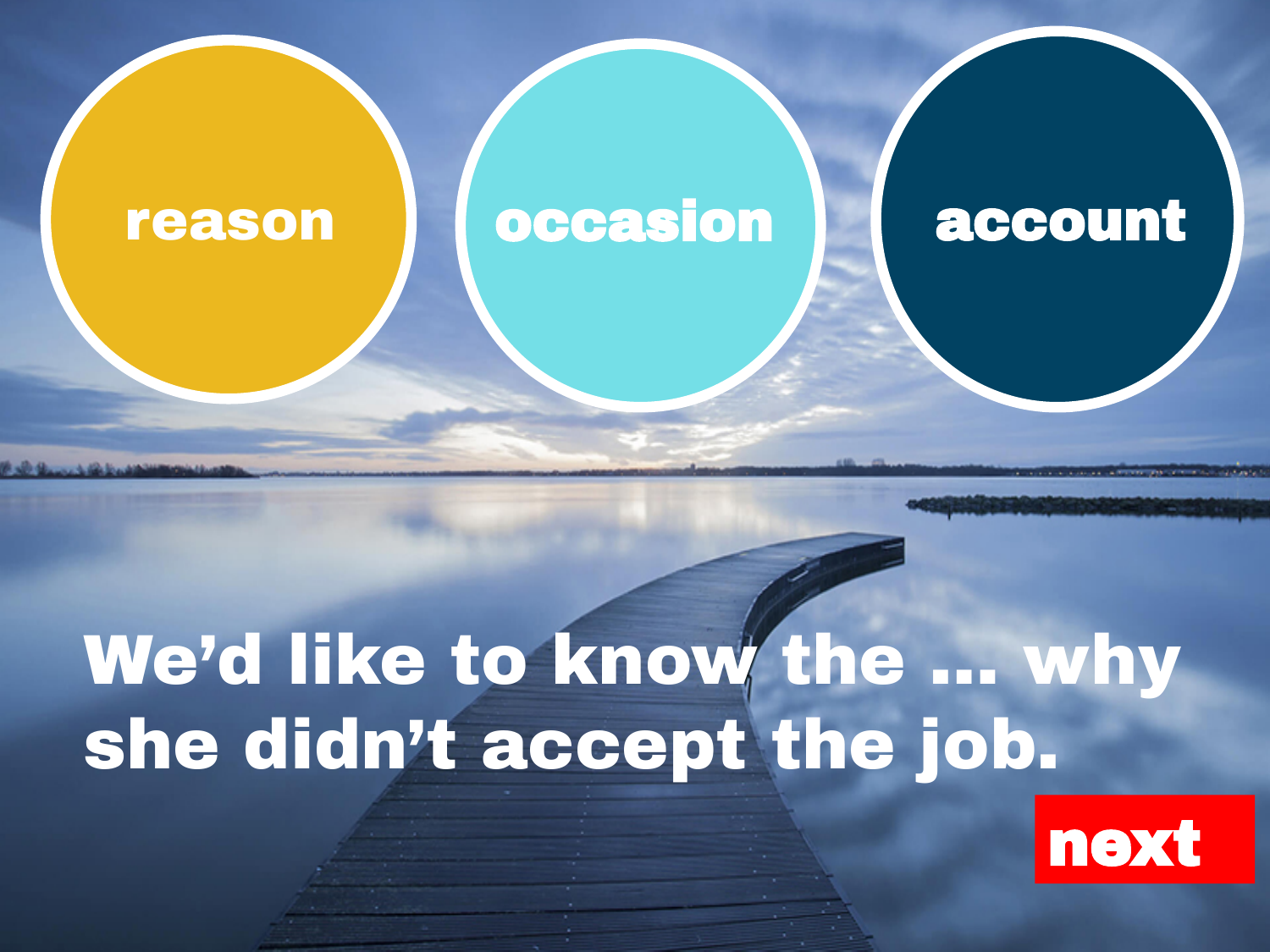

account

reason

occasion
We’d like to know the … why she didn’t accept the job.
next